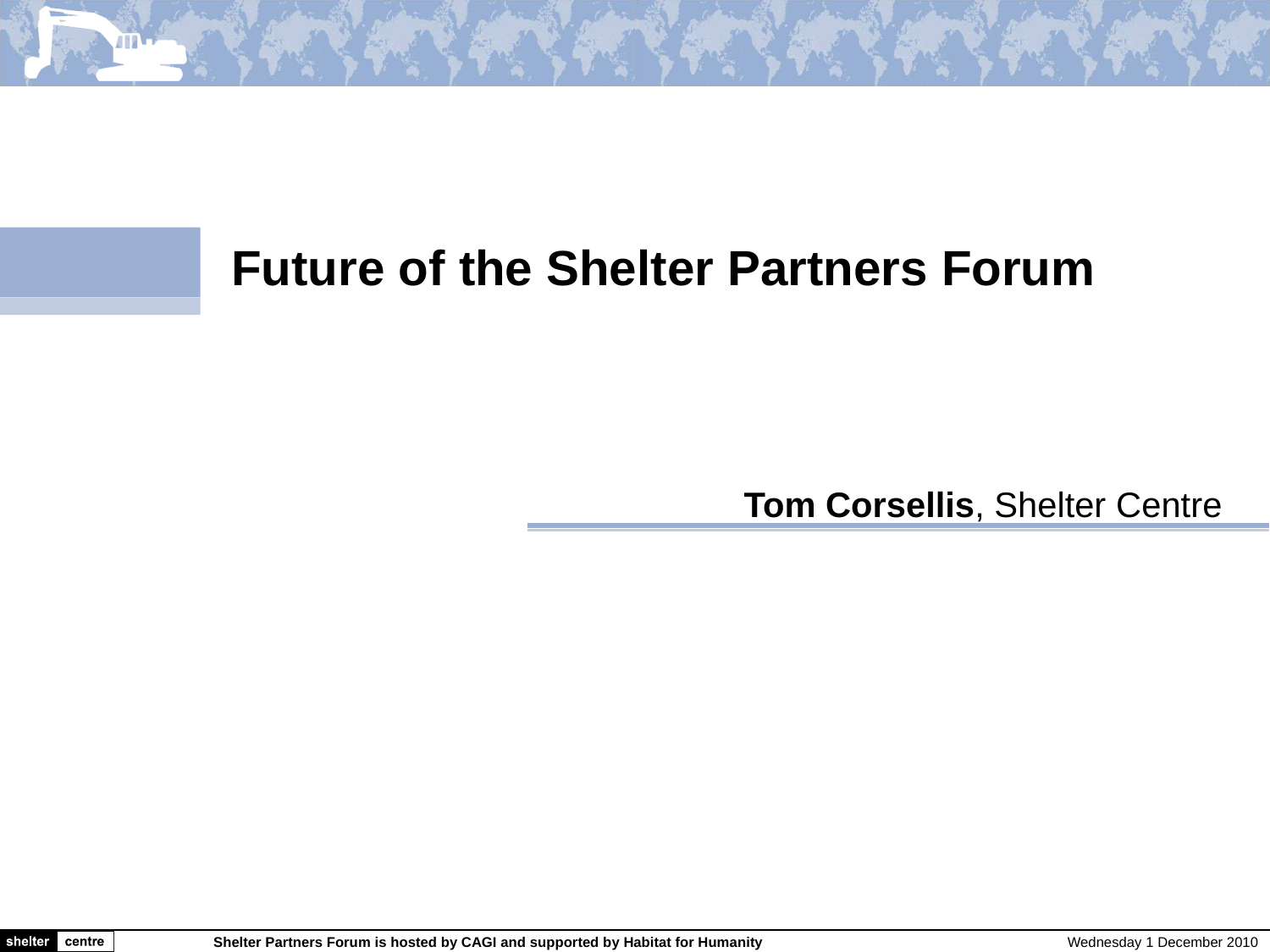

Future of the Shelter Partners Forum
Tom Corsellis, Shelter Centre